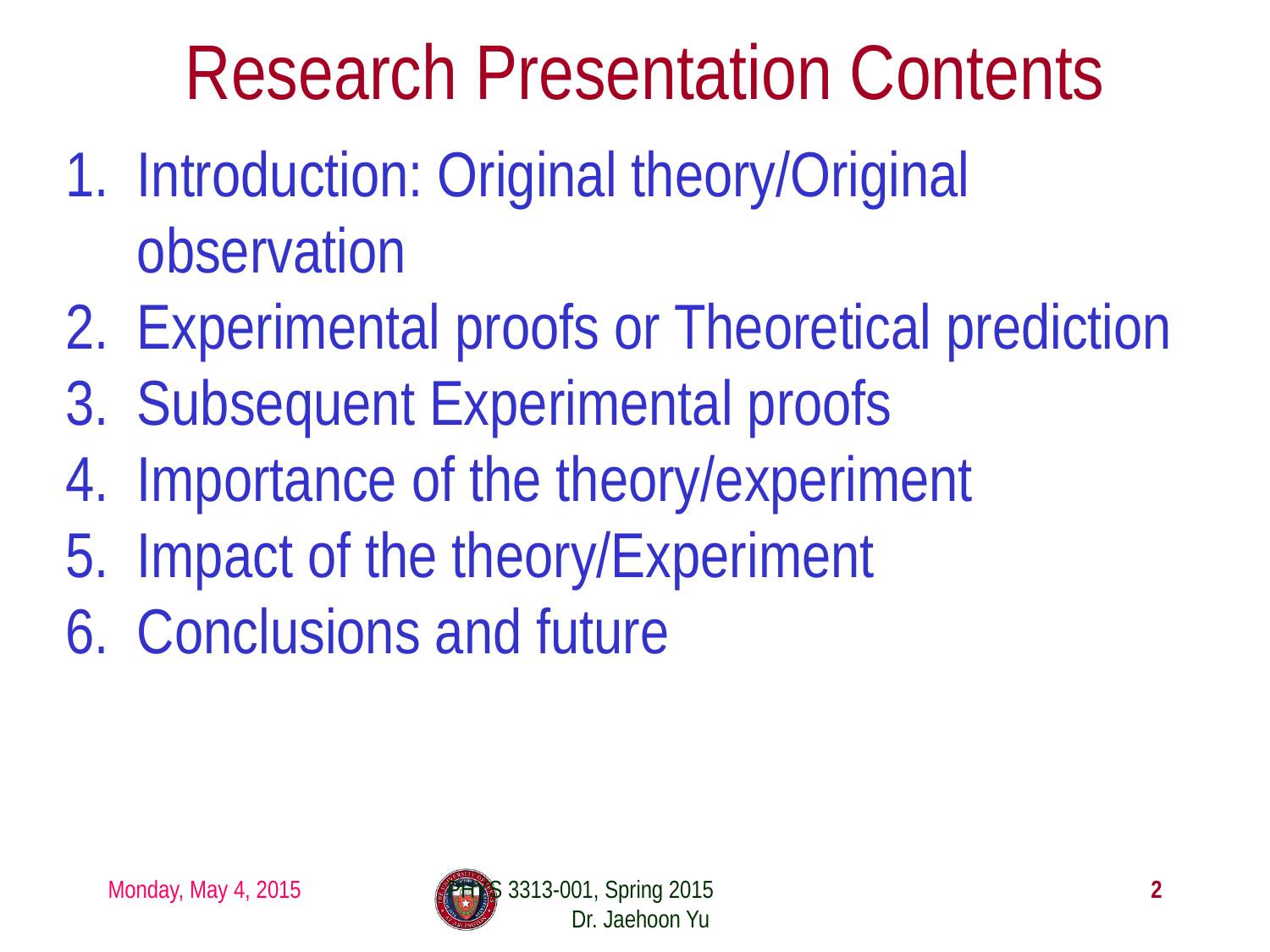

# Research Presentation Contents
Introduction: Original theory/Original observation
Experimental proofs or Theoretical prediction
Subsequent Experimental proofs
Importance of the theory/experiment
Impact of the theory/Experiment
Conclusions and future
Monday, May 4, 2015
PHYS 3313-001, Spring 2015                      Dr. Jaehoon Yu
2